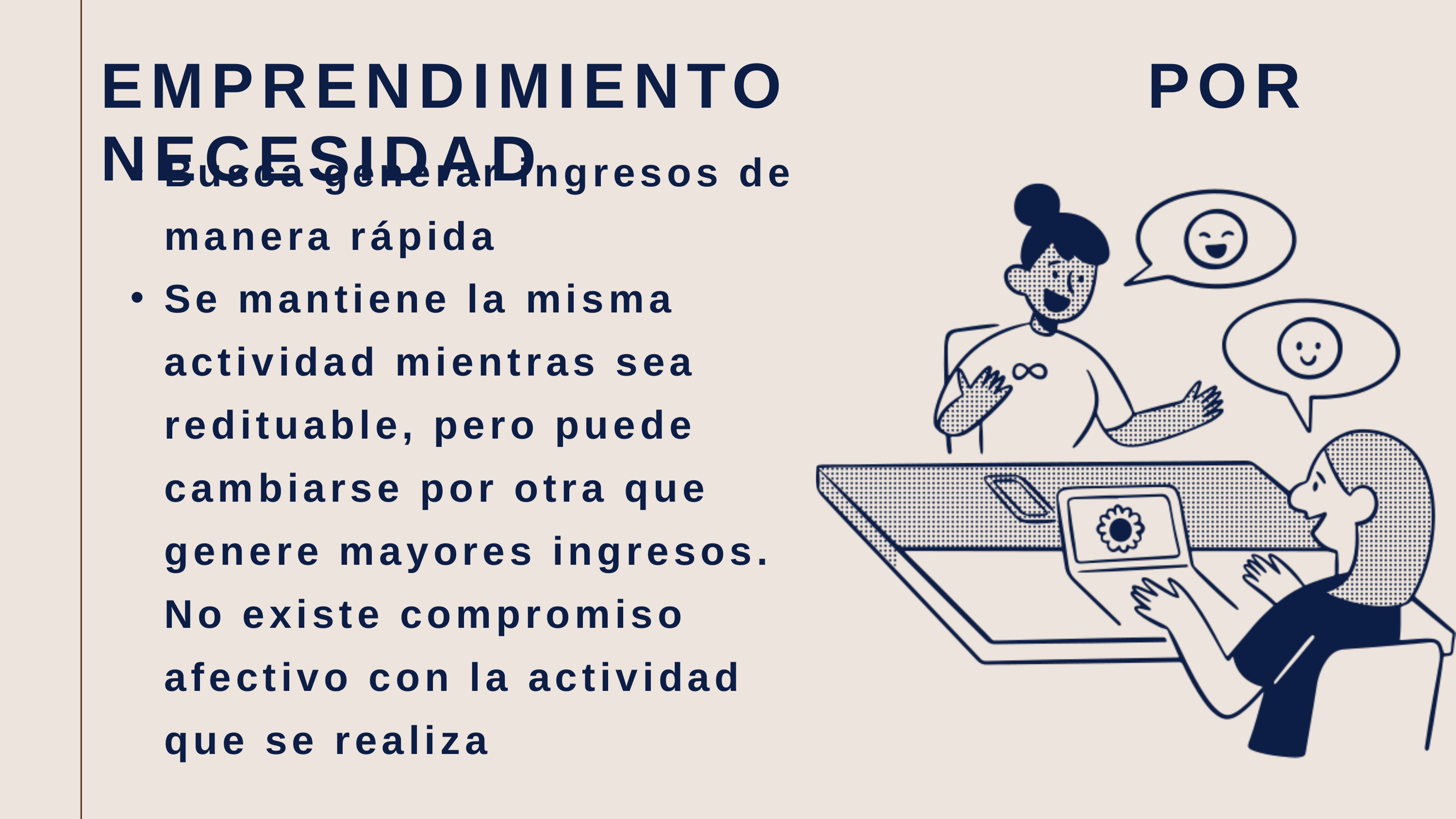

EMPRENDIMIENTO POR NECESIDAD
Busca generar ingresos de manera rápida
Se mantiene la misma actividad mientras sea redituable, pero puede cambiarse por otra que genere mayores ingresos. No existe compromiso afectivo con la actividad que se realiza